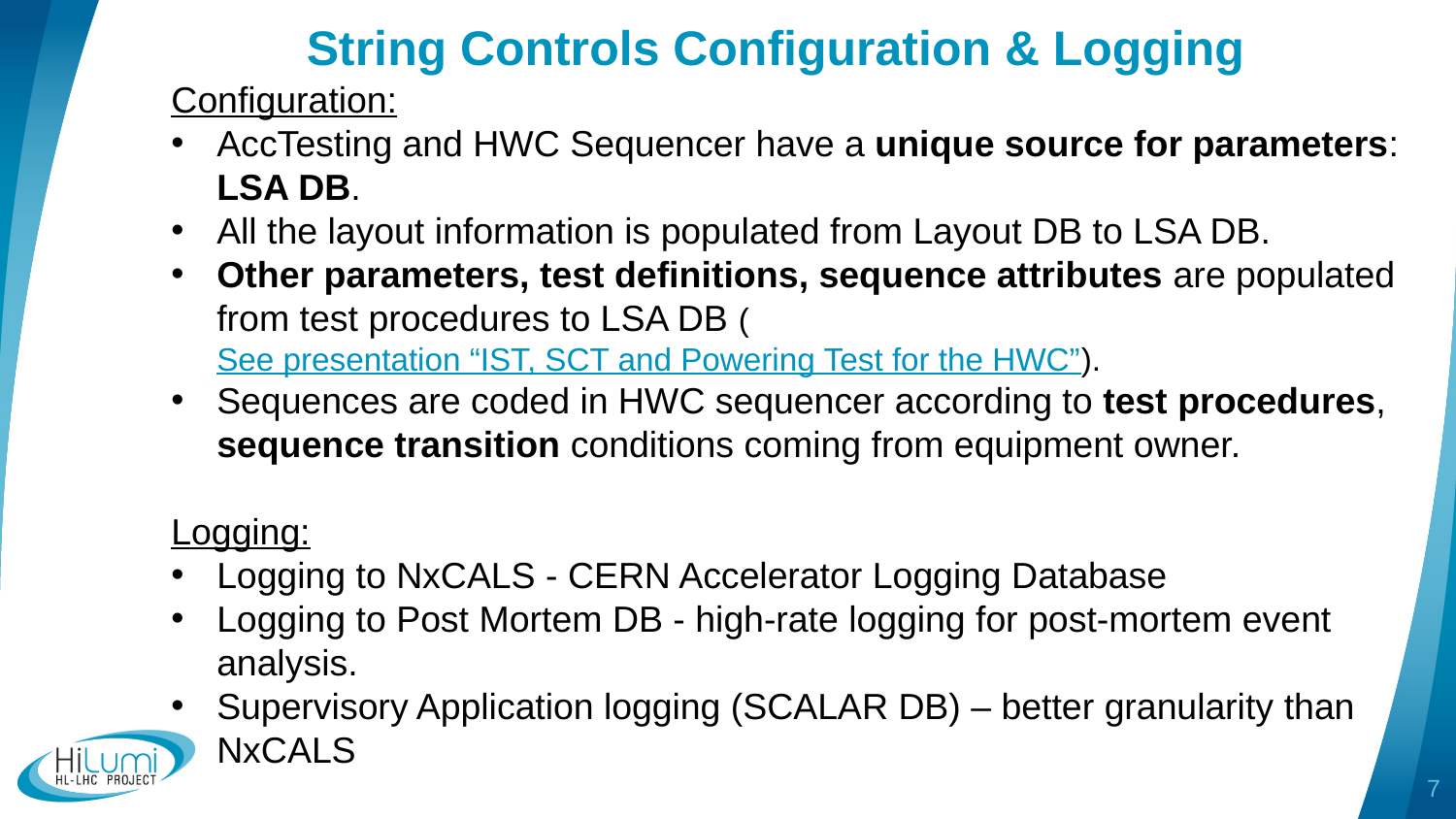

String Controls Configuration & Logging
Configuration:
AccTesting and HWC Sequencer have a unique source for parameters: LSA DB.
All the layout information is populated from Layout DB to LSA DB.
Other parameters, test definitions, sequence attributes are populated from test procedures to LSA DB (See presentation “IST, SCT and Powering Test for the HWC”).
Sequences are coded in HWC sequencer according to test procedures, sequence transition conditions coming from equipment owner.

Logging:
Logging to NxCALS - CERN Accelerator Logging Database
Logging to Post Mortem DB - high-rate logging for post-mortem event analysis.
Supervisory Application logging (SCALAR DB) – better granularity than NxCALS

7